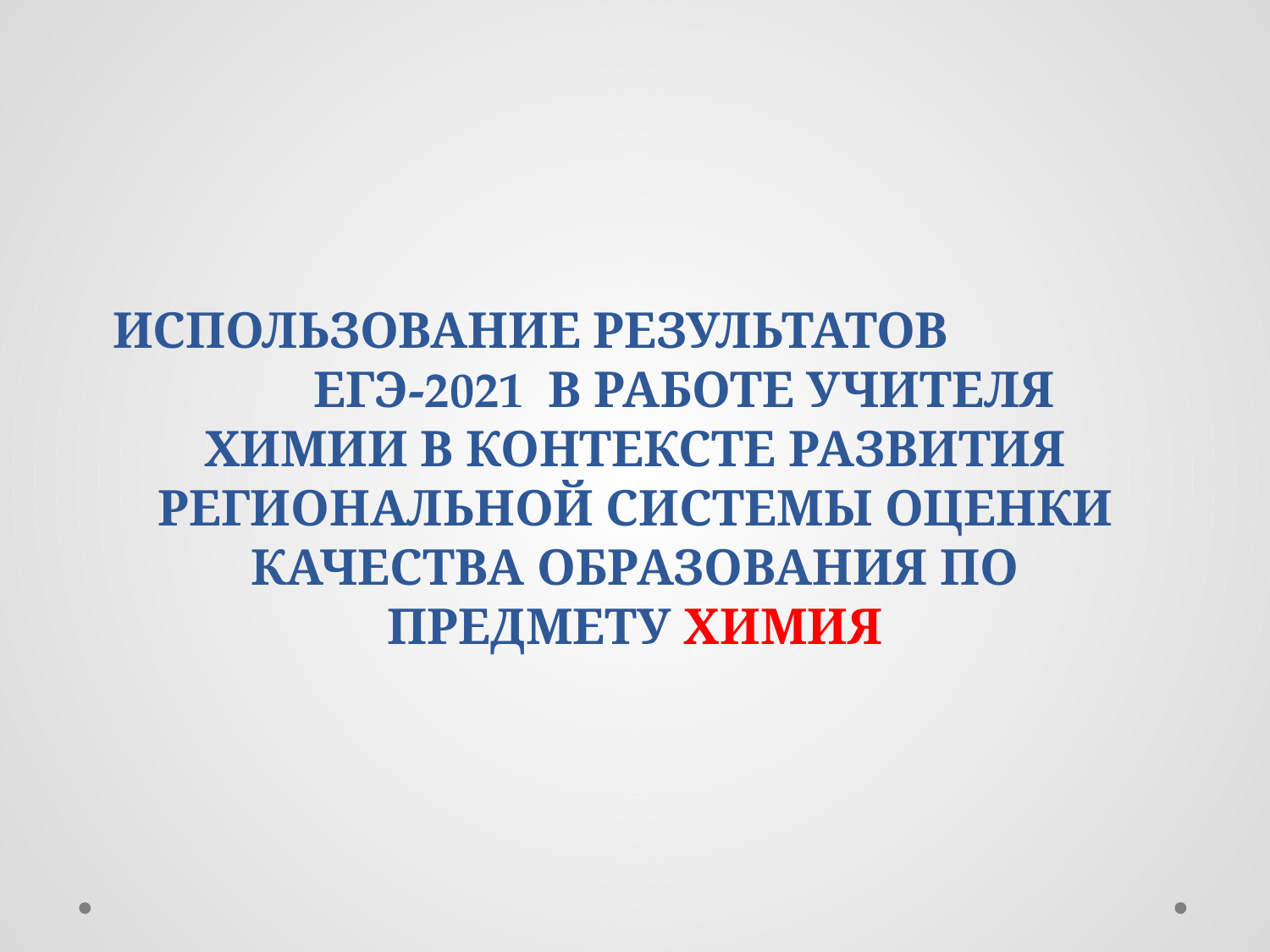

# ИСПОЛЬЗОВАНИЕ РЕЗУЛЬТАТОВ                          ЕГЭ-2021  В РАБОТЕ УЧИТЕЛЯ ХИМИИ В КОНТЕКСТЕ РАЗВИТИЯ РЕГИОНАЛЬНОЙ СИСТЕМЫ ОЦЕНКИ КАЧЕСТВА ОБРАЗОВАНИЯ ПО ПРЕДМЕТУ ХИМИЯ